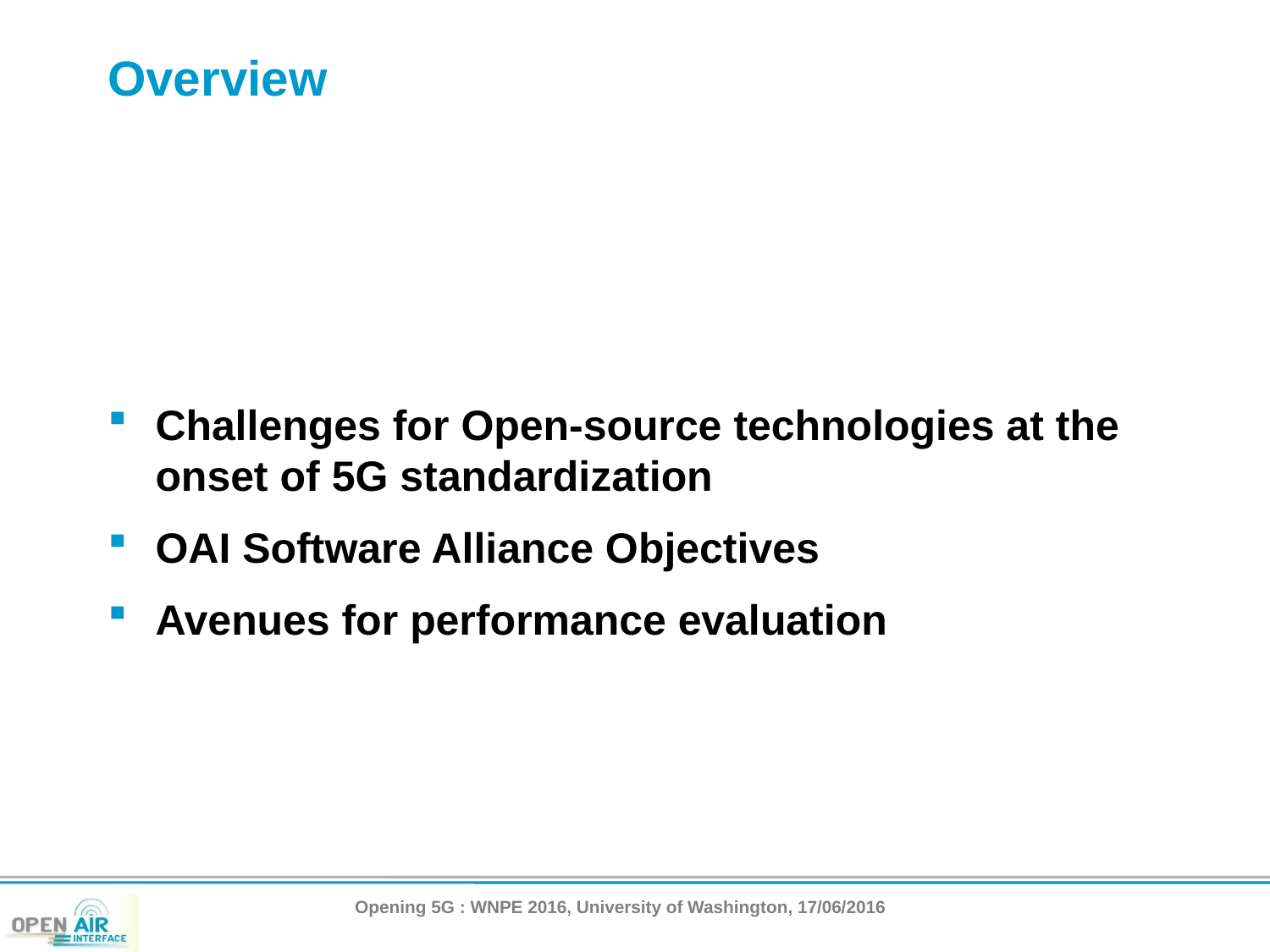

# Overview
Challenges for Open-source technologies at the onset of 5G standardization
OAI Software Alliance Objectives
Avenues for performance evaluation
Opening 5G : WNPE 2016, University of Washington, 17/06/2016